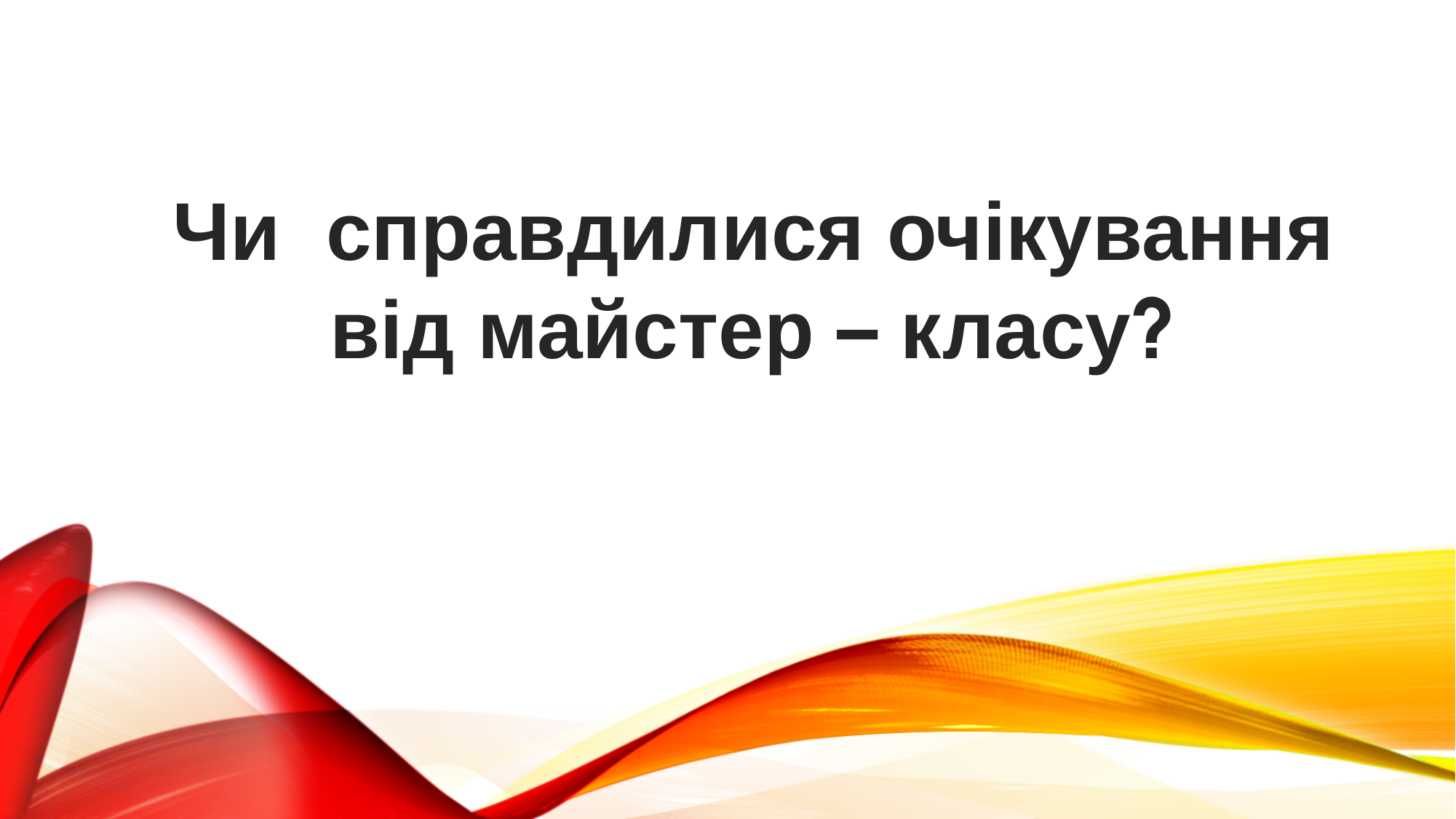

Чи  справдилися очікування від майстер – класу?